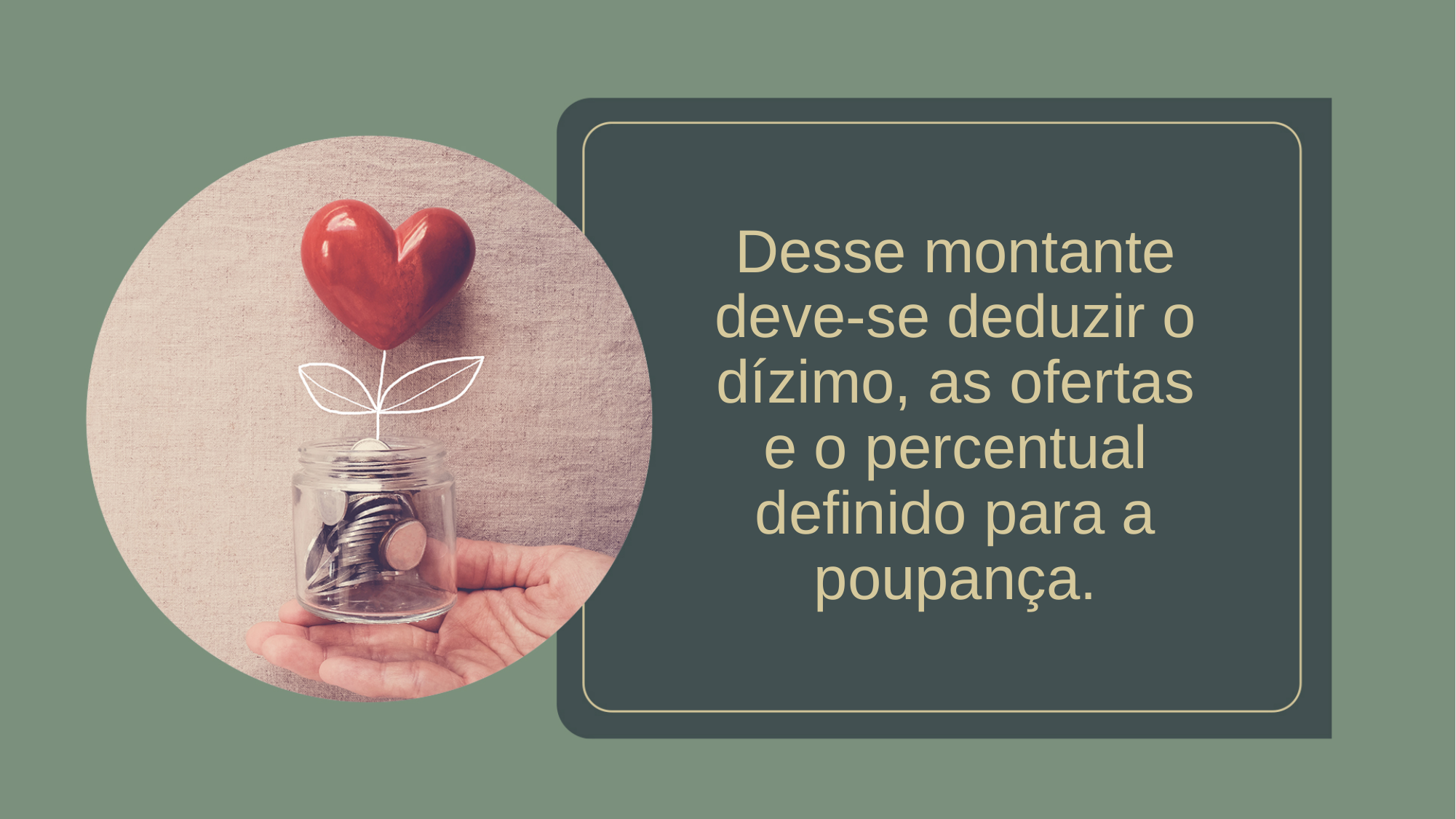

# Desse montante deve-se deduzir o dízimo, as ofertas e o percentual definido para a poupança.